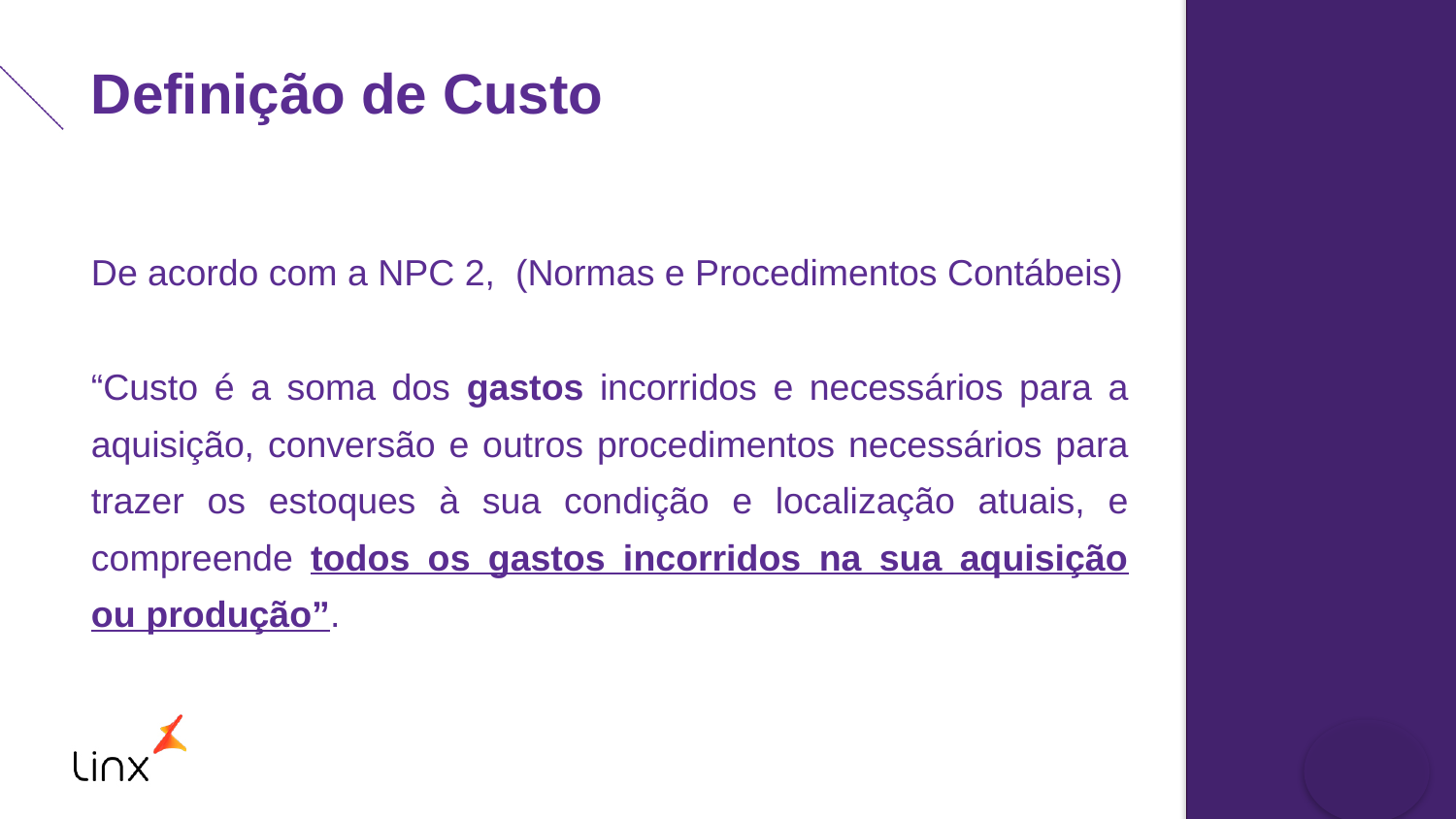

# Definição de Custo
De acordo com a NPC 2,  (Normas e Procedimentos Contábeis)

“Custo é a soma dos gastos incorridos e necessários para a aquisição, conversão e outros procedimentos necessários para trazer os estoques à sua condição e localização atuais, e compreende todos os gastos incorridos na sua aquisição ou produção”.

4